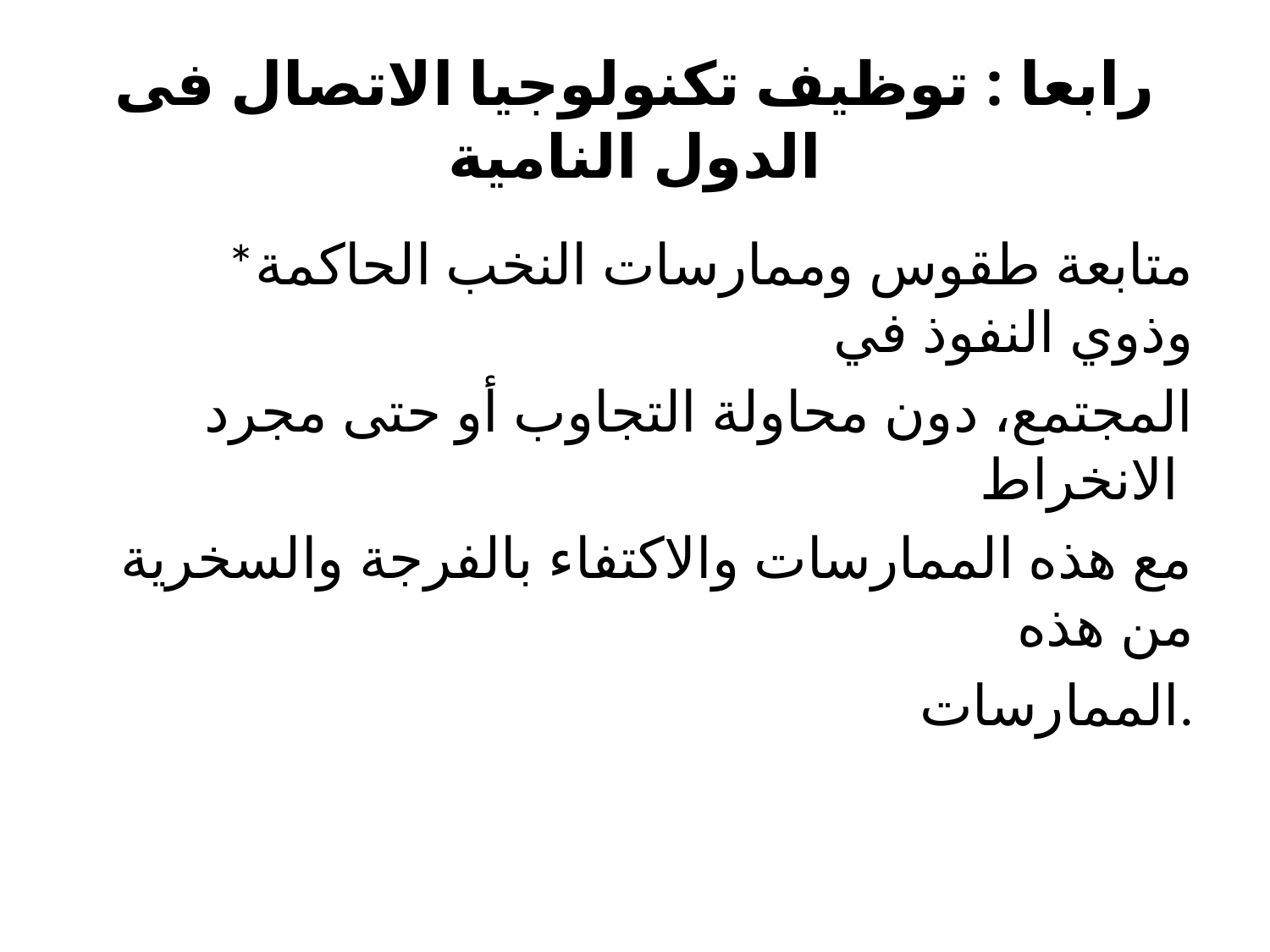

# رابعا : توظيف تكنولوجيا الاتصال فى الدول النامية
 *متابعة طقوس وممارسات النخب الحاكمة وذوي النفوذ في
 المجتمع، دون محاولة التجاوب أو حتى مجرد الانخراط
مع هذه الممارسات والاكتفاء بالفرجة والسخرية من هذه
 الممارسات.